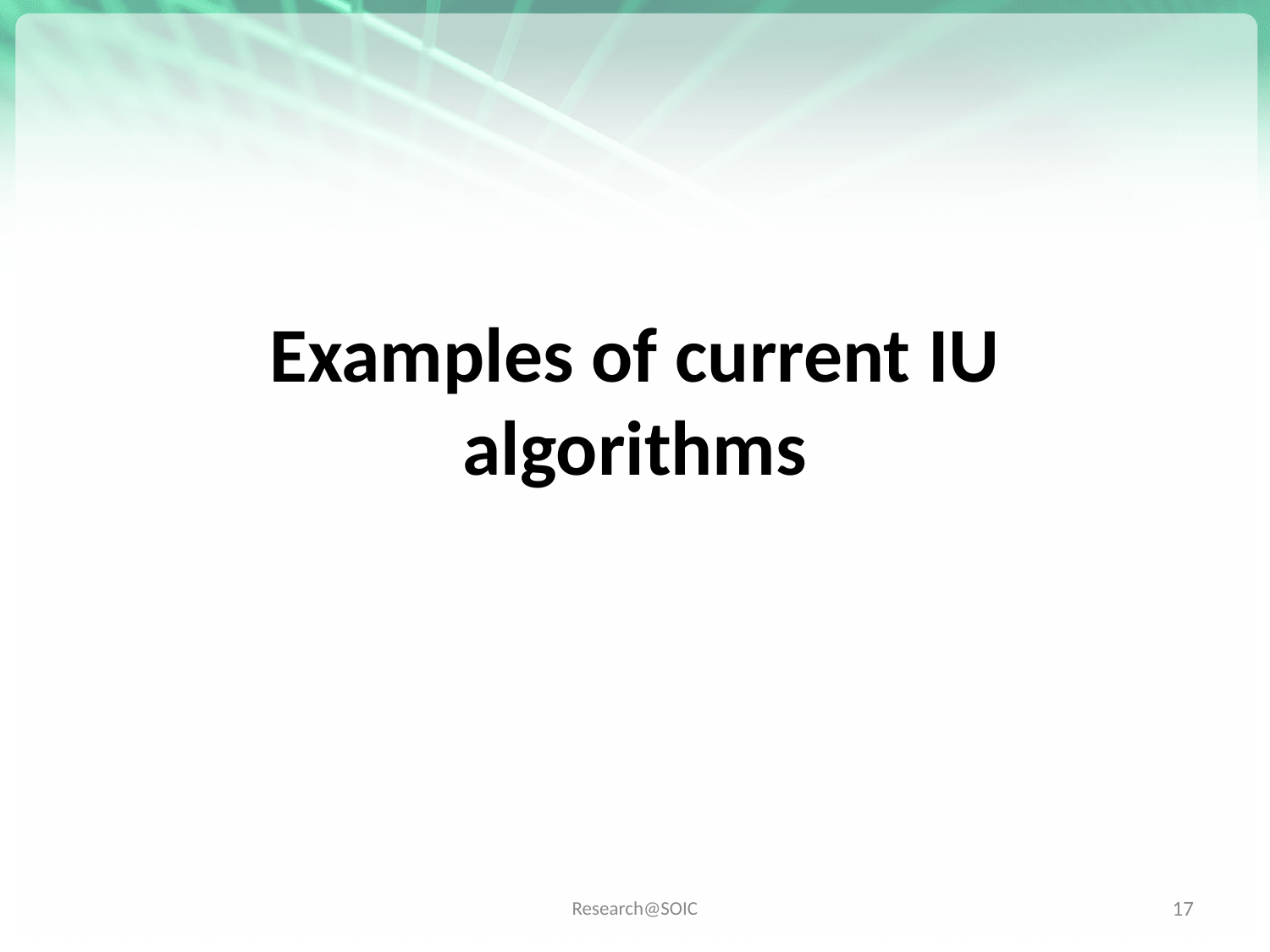

# Examples of current IU algorithms

17